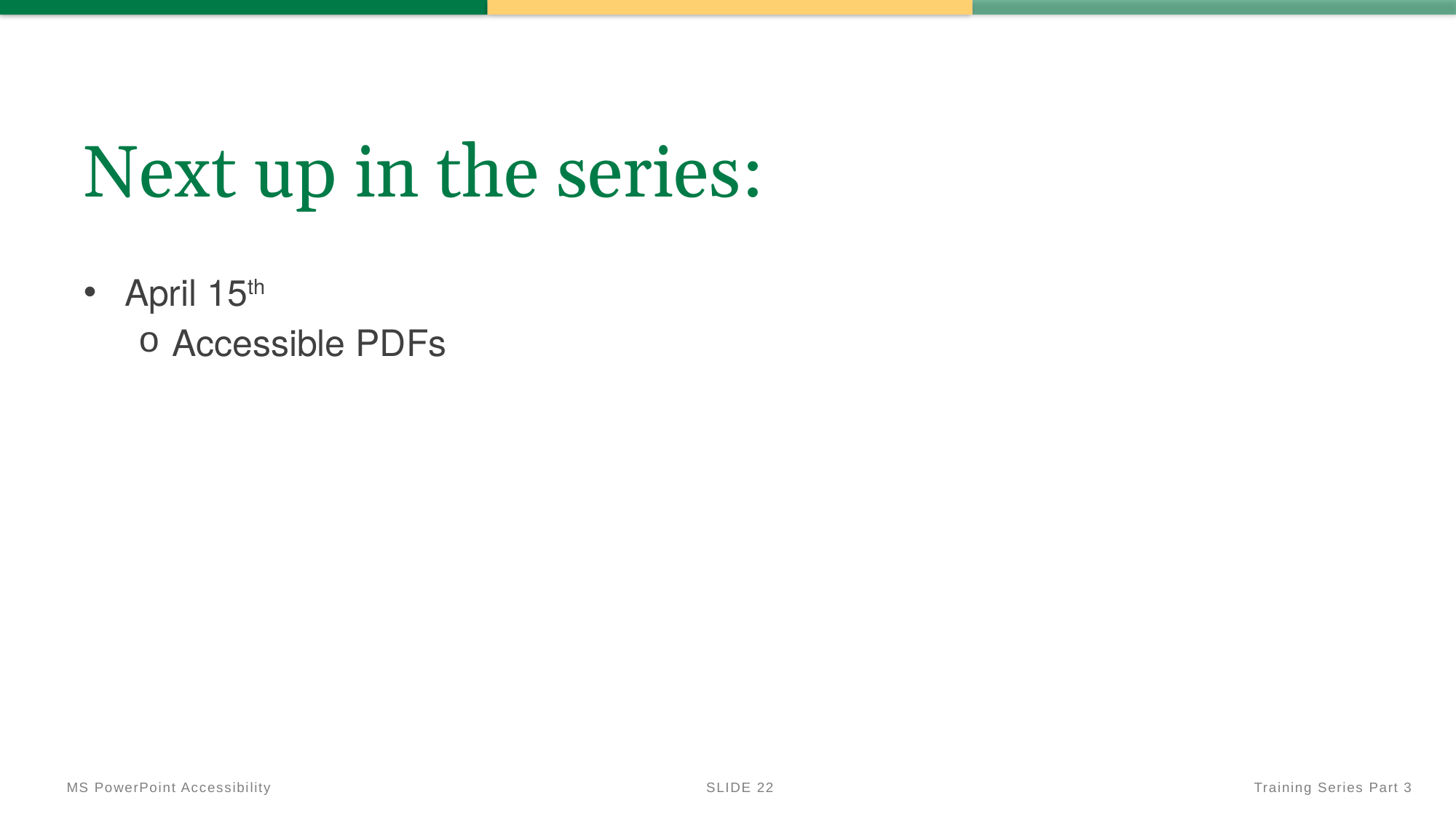

# Next up in the series:
April 15th
Accessible PDFs